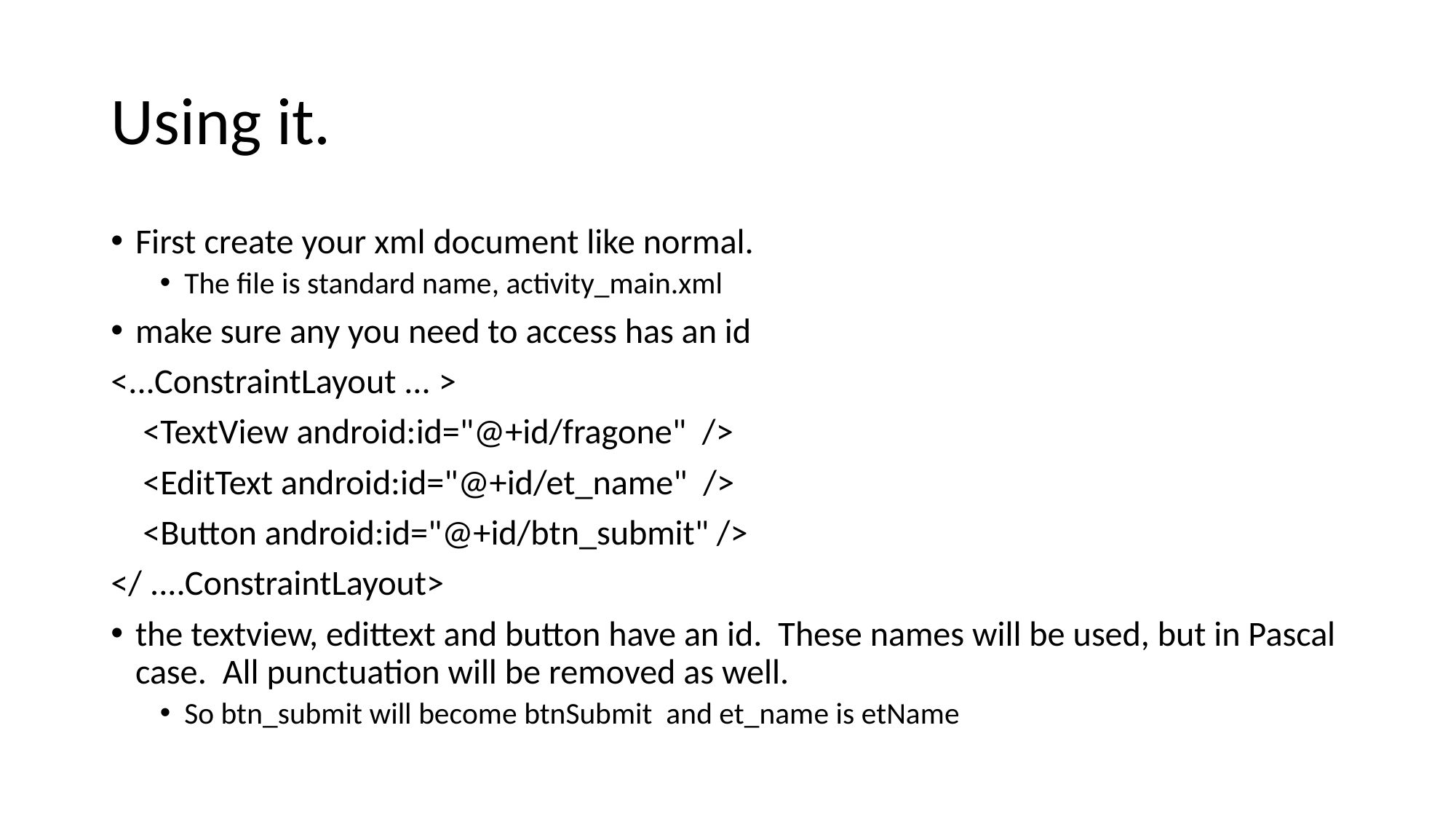

# Using it.
First create your xml document like normal.
The file is standard name, activity_main.xml
make sure any you need to access has an id
<...ConstraintLayout ... >
    <TextView android:id="@+id/fragone"  />
    <EditText android:id="@+id/et_name"  />
    <Button android:id="@+id/btn_submit" />
</ ....ConstraintLayout>
the textview, edittext and button have an id.  These names will be used, but in Pascal case.  All punctuation will be removed as well.
So btn_submit will become btnSubmit  and et_name is etName